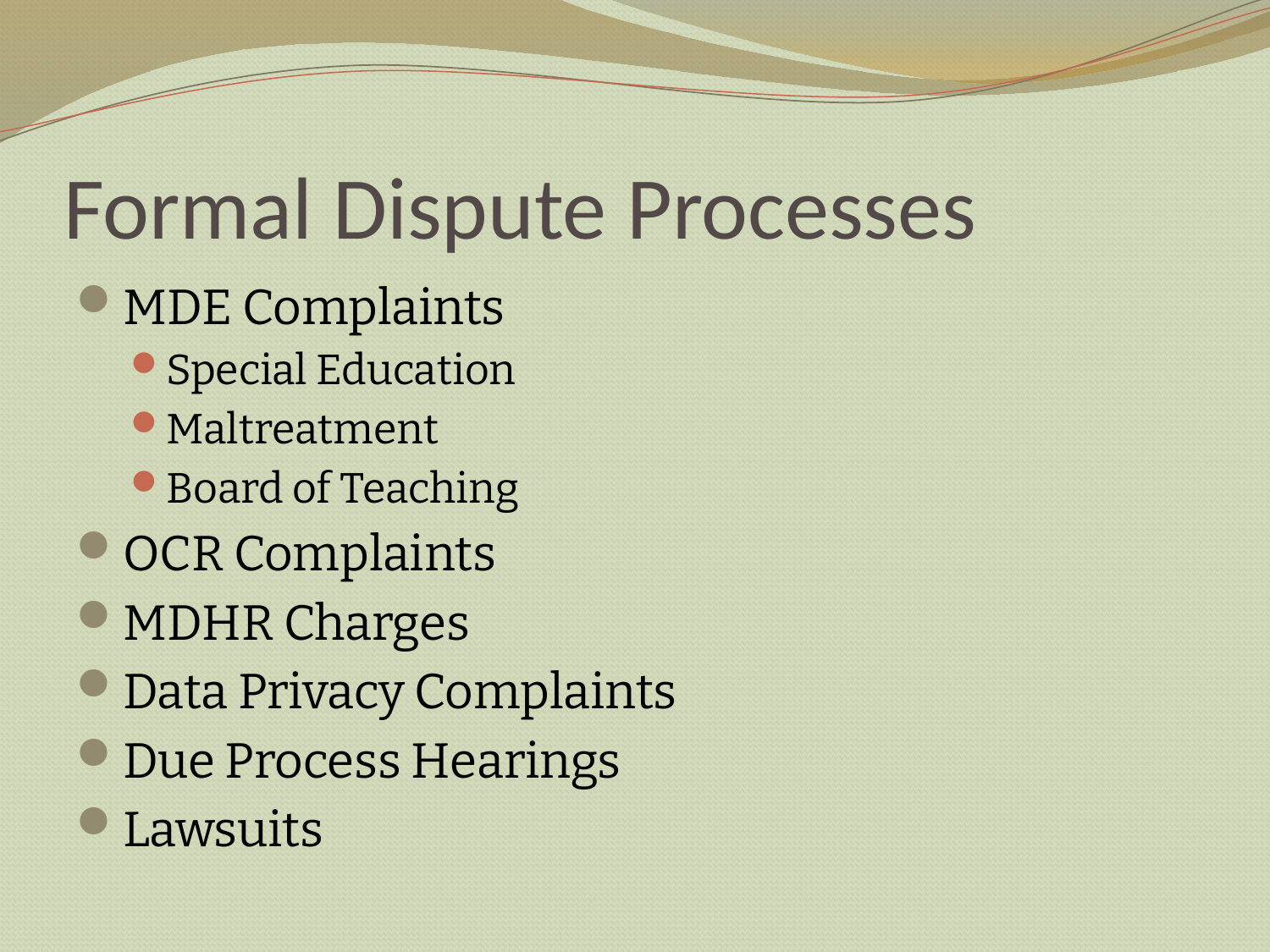

# Formal Dispute Processes
MDE Complaints
Special Education
Maltreatment
Board of Teaching
OCR Complaints
MDHR Charges
Data Privacy Complaints
Due Process Hearings
Lawsuits